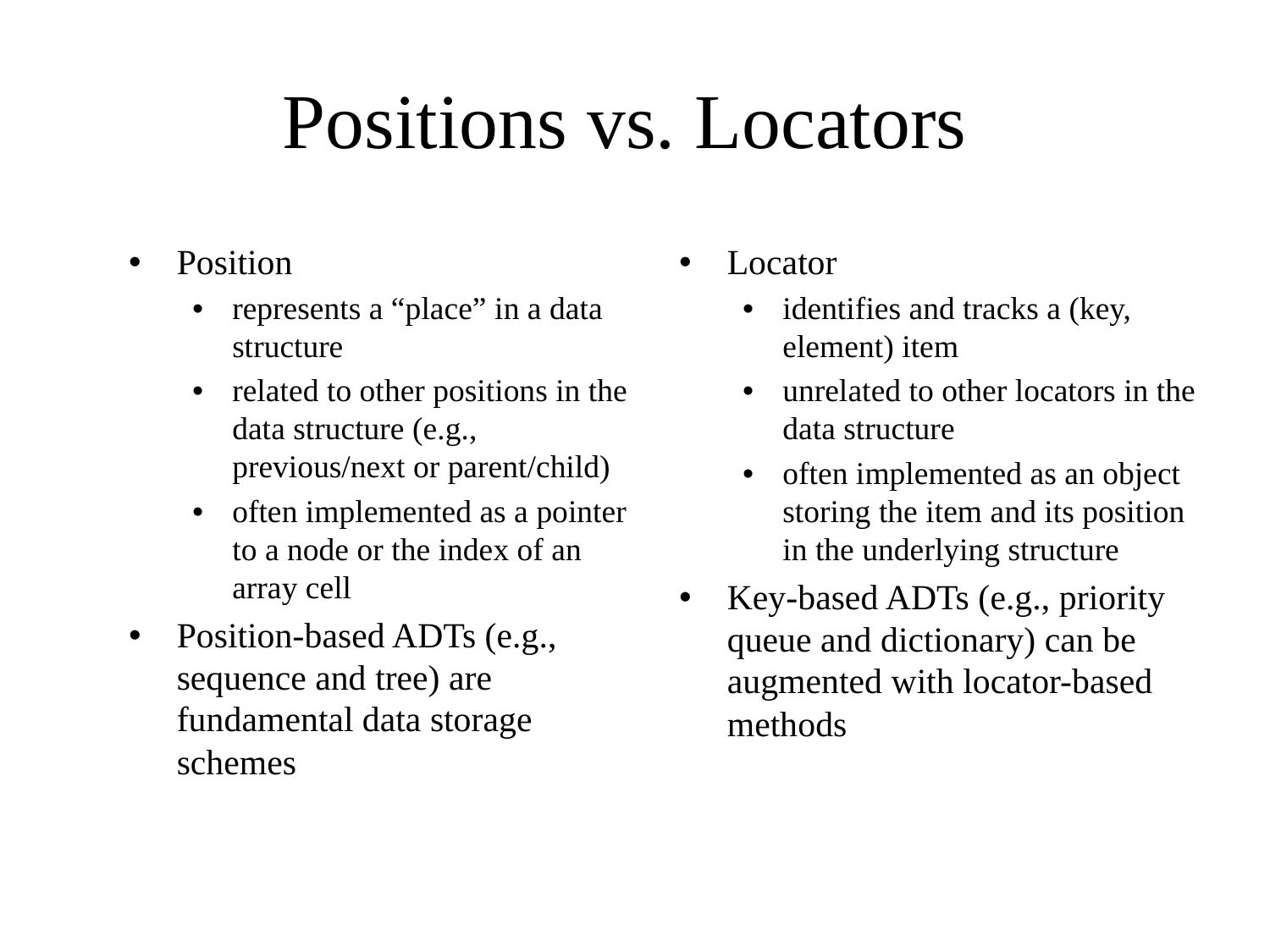

# Positions vs. Locators
Position
represents a “place” in a data structure
related to other positions in the data structure (e.g., previous/next or parent/child)
often implemented as a pointer to a node or the index of an array cell
Position-based ADTs (e.g., sequence and tree) are fundamental data storage schemes
Locator
identifies and tracks a (key, element) item
unrelated to other locators in the data structure
often implemented as an object storing the item and its position in the underlying structure
Key-based ADTs (e.g., priority queue and dictionary) can be augmented with locator-based methods